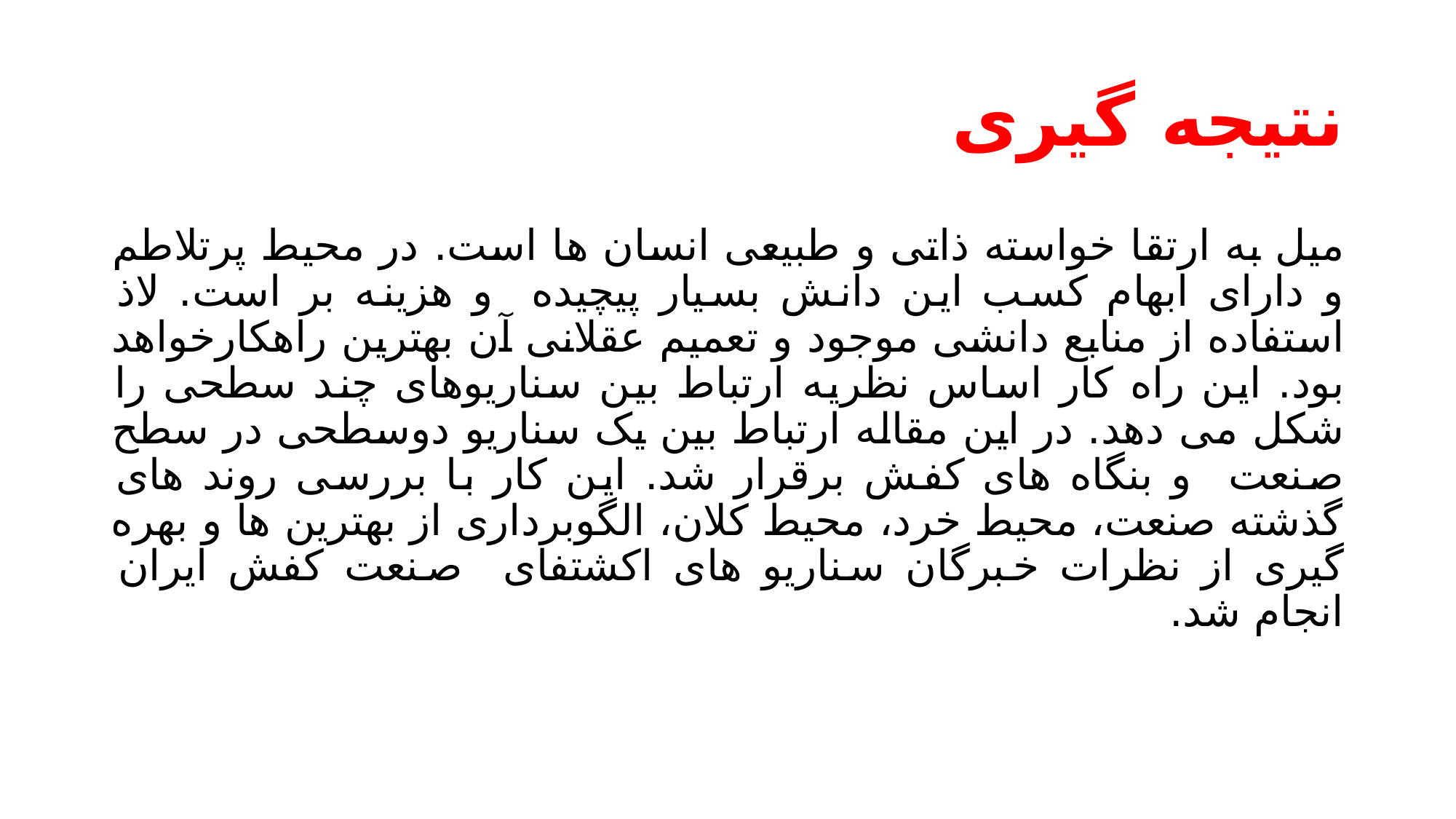

# نتیجه گیری
میل به ارتقا خواسته ذاتی و طبیعی انسان ها است. در محیط پرتلاطم و دارای ابهام کسب این دانش بسیار پیچیده  و هزینه بر است. لاذ استفاده از منابع دانشی موجود و تعمیم عقلانی آن بهترین راهکارخواهد بود. این راه کار اساس نظریه ارتباط بین سناریوهای چند سطحی را شکل می دهد. در این مقاله ارتباط بین یک سناریو دوسطحی در سطح صنعت  و بنگاه های کفش برقرار شد. این کار با بررسی روند های گذشته صنعت، محیط خرد، محیط کلان، الگوبرداری از بهترین ها و بهره گیری از نظرات خبرگان سناریو های اکشتفای  صنعت کفش ایران انجام شد.